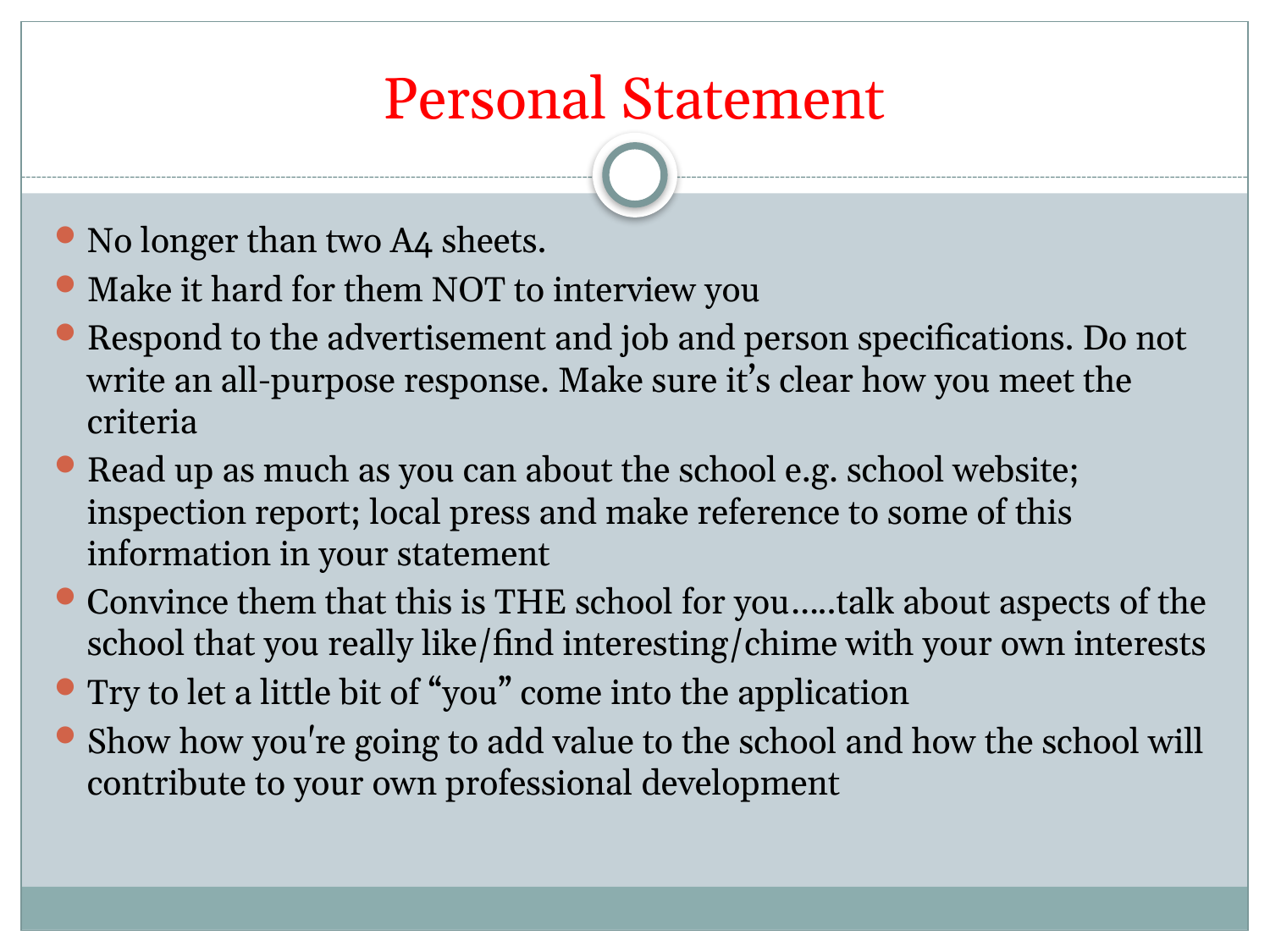

# Personal Statement
No longer than two A4 sheets.
Make it hard for them NOT to interview you
Respond to the advertisement and job and person specifications. Do not write an all-purpose response. Make sure it’s clear how you meet the criteria
Read up as much as you can about the school e.g. school website; inspection report; local press and make reference to some of this information in your statement
Convince them that this is THE school for you…..talk about aspects of the school that you really like/find interesting/chime with your own interests
Try to let a little bit of “you” come into the application
Show how you're going to add value to the school and how the school will contribute to your own professional development